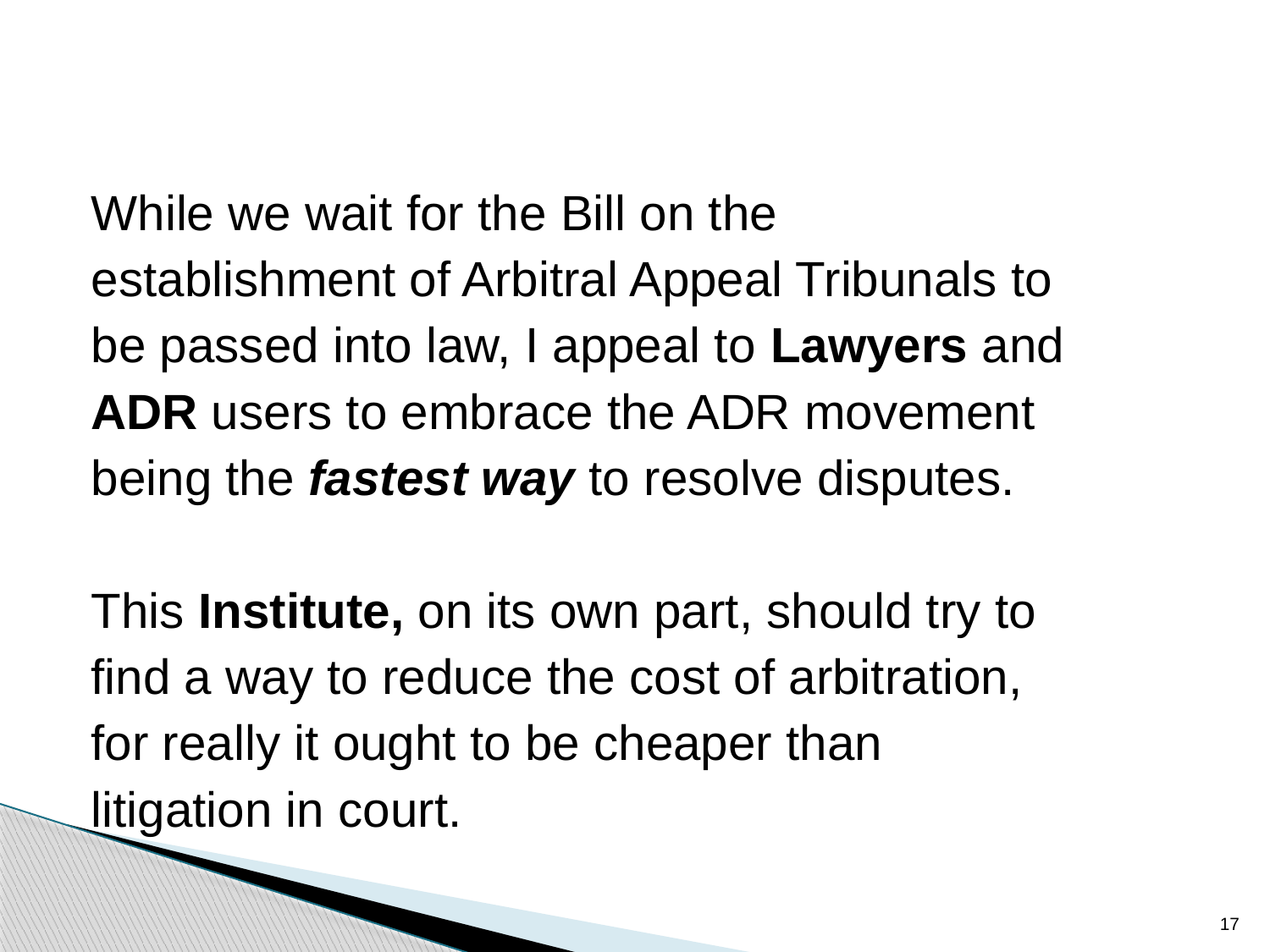

While we wait for the Bill on the
establishment of Arbitral Appeal Tribunals to
be passed into law, I appeal to Lawyers and
ADR users to embrace the ADR movement
being the fastest way to resolve disputes.

This Institute, on its own part, should try to
find a way to reduce the cost of arbitration,
for really it ought to be cheaper than
litigation in court.

17